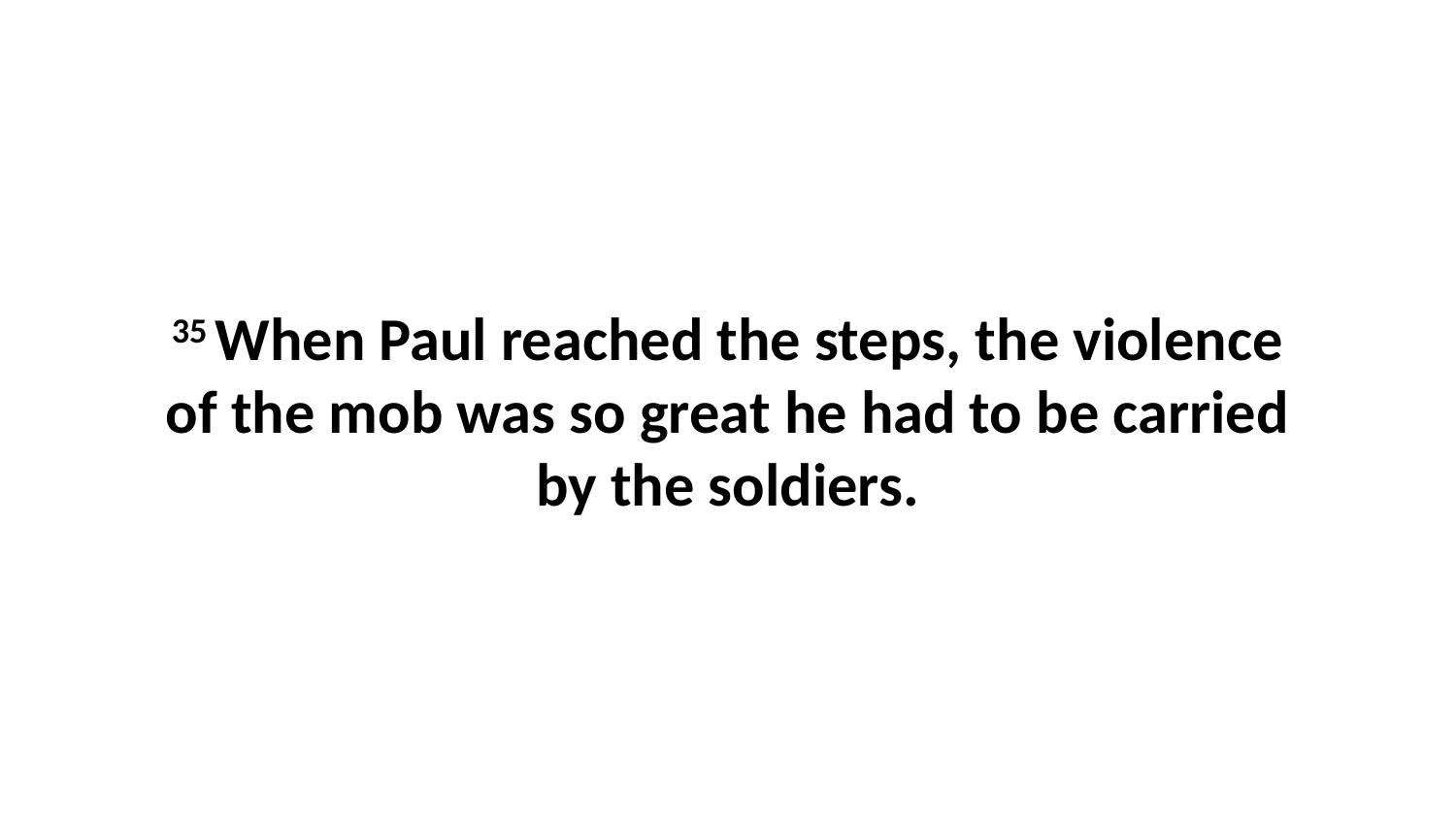

35 When Paul reached the steps, the violence of the mob was so great he had to be carried by the soldiers.